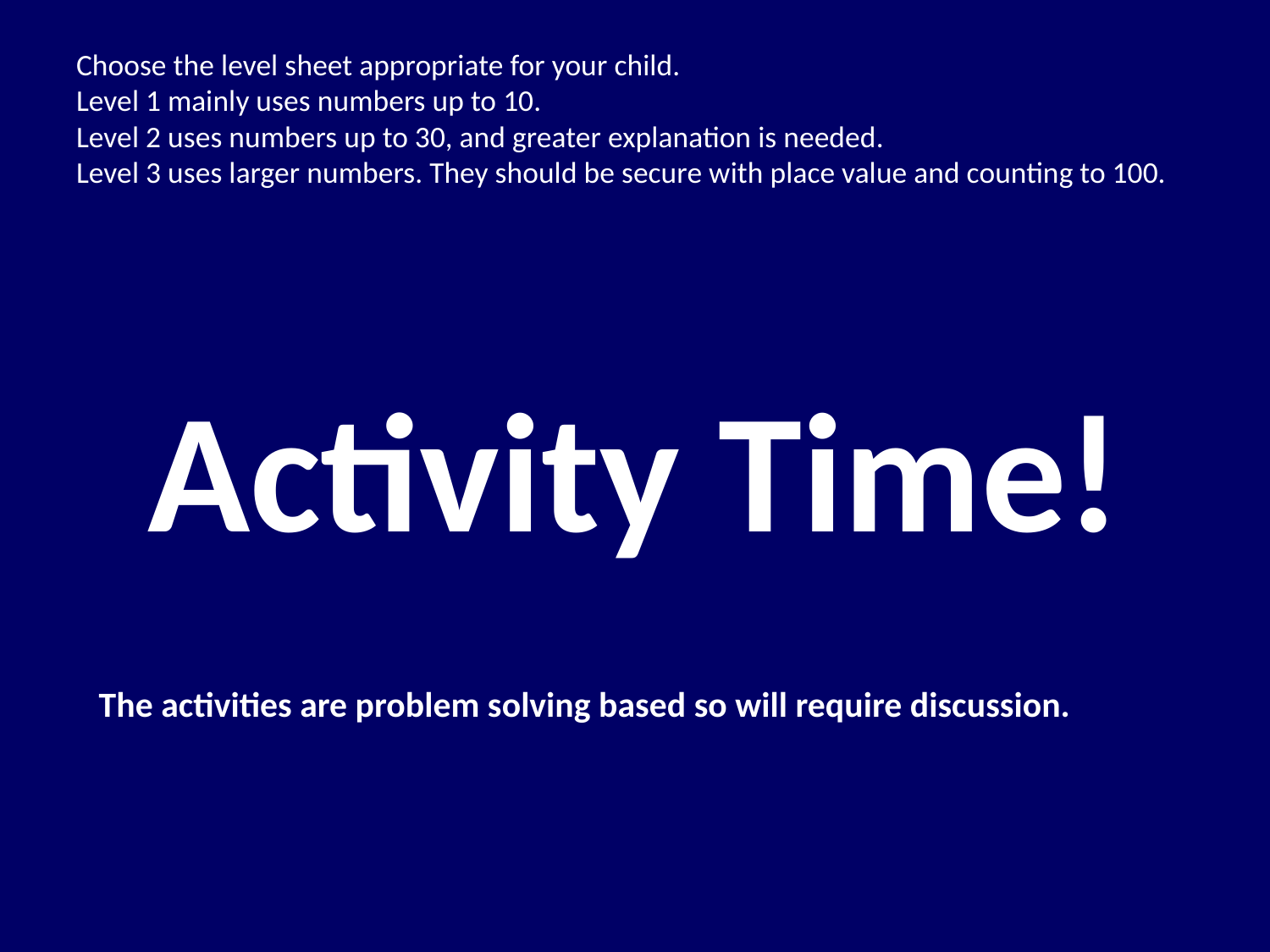

# Choose the level sheet appropriate for your child. Level 1 mainly uses numbers up to 10. Level 2 uses numbers up to 30, and greater explanation is needed. Level 3 uses larger numbers. They should be secure with place value and counting to 100.
Activity Time!
The activities are problem solving based so will require discussion.